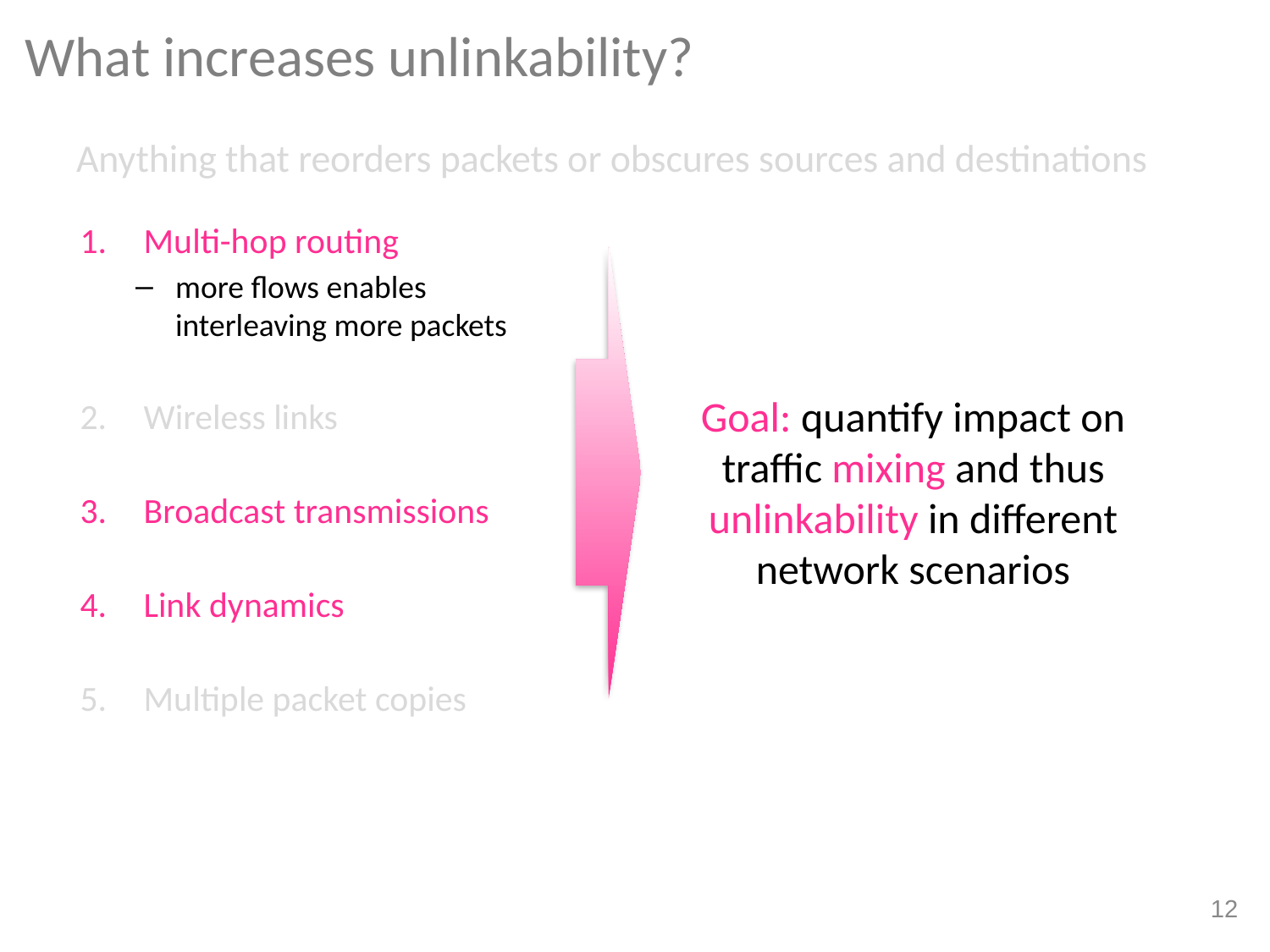

# What increases unlinkability?
Anything that reorders packets or obscures sources and destinations

Multi-hop routing
more flows enables interleaving more packets

Wireless links

Broadcast transmissions

Link dynamics

Multiple packet copies

Goal: quantify impact on traffic mixing and thus unlinkability in different network scenarios
12